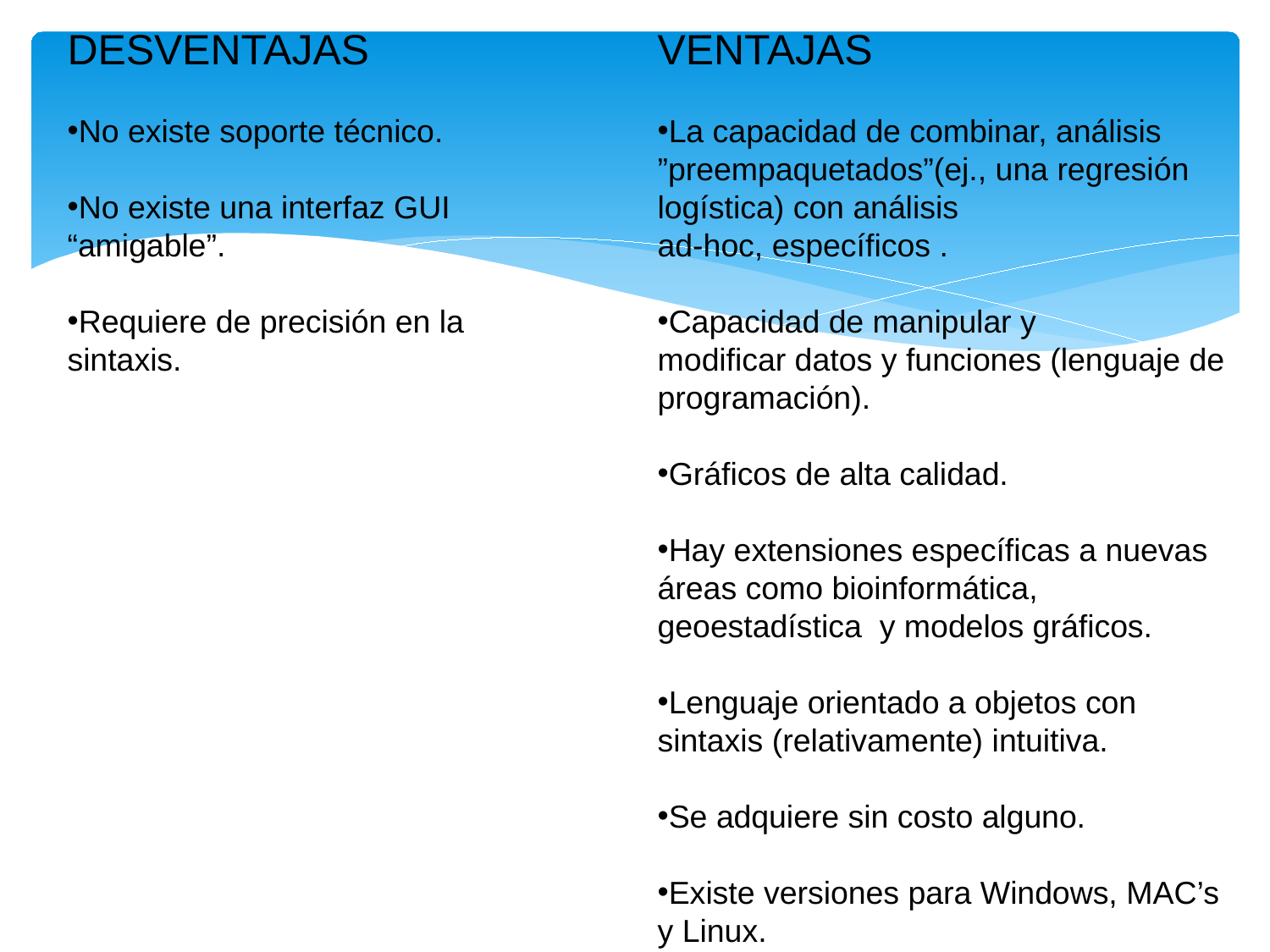

DESVENTAJAS

No existe soporte técnico.

No existe una interfaz GUI “amigable”.

Requiere de precisión en la sintaxis.
VENTAJAS

La capacidad de combinar, análisis ”preempaquetados”(ej., una regresión  logística) con análisis
ad-hoc, específicos .

Capacidad de manipular y
modificar datos y funciones (lenguaje de programación).

Gráficos de alta calidad.

Hay extensiones específicas a nuevas áreas como bioinformática,
geoestadística  y modelos gráficos.

Lenguaje orientado a objetos con sintaxis (relativamente) intuitiva.

Se adquiere sin costo alguno.

Existe versiones para Windows, MAC’s y Linux.